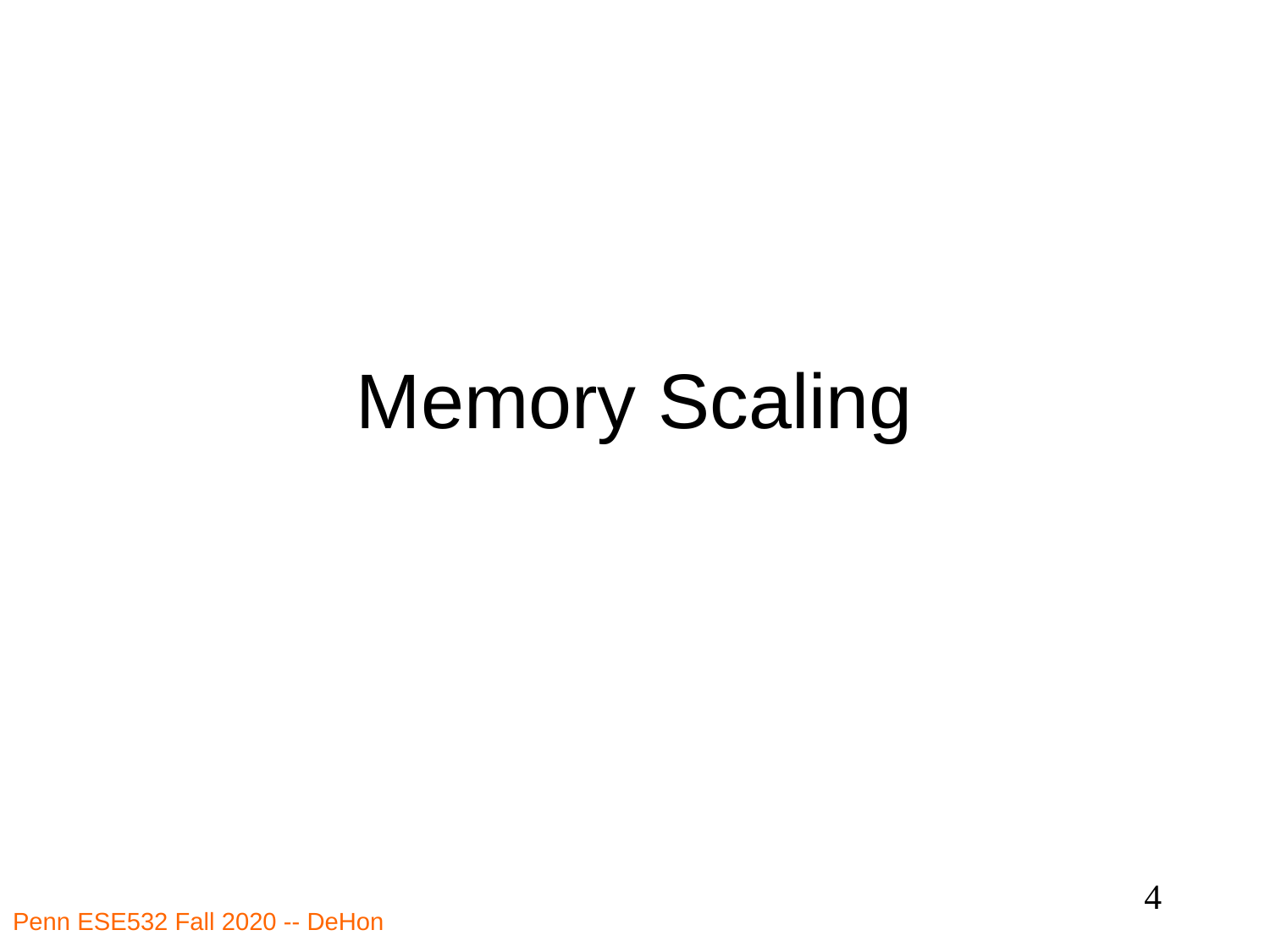

# Memory Scaling

4
Penn ESE532 Fall 2020 -- DeHon